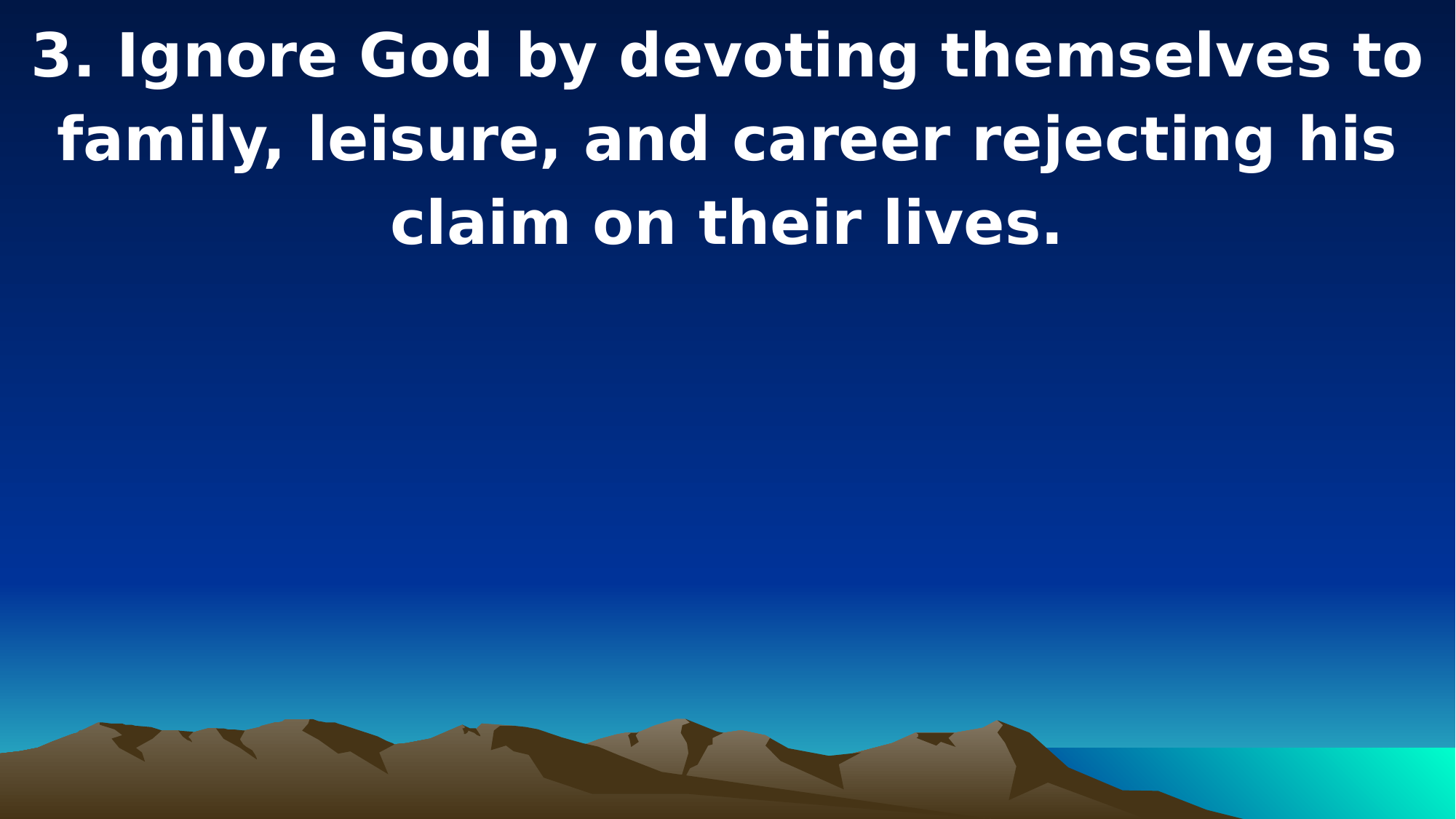

3. Ignore God by devoting themselves to family, leisure, and career rejecting his claim on their lives.